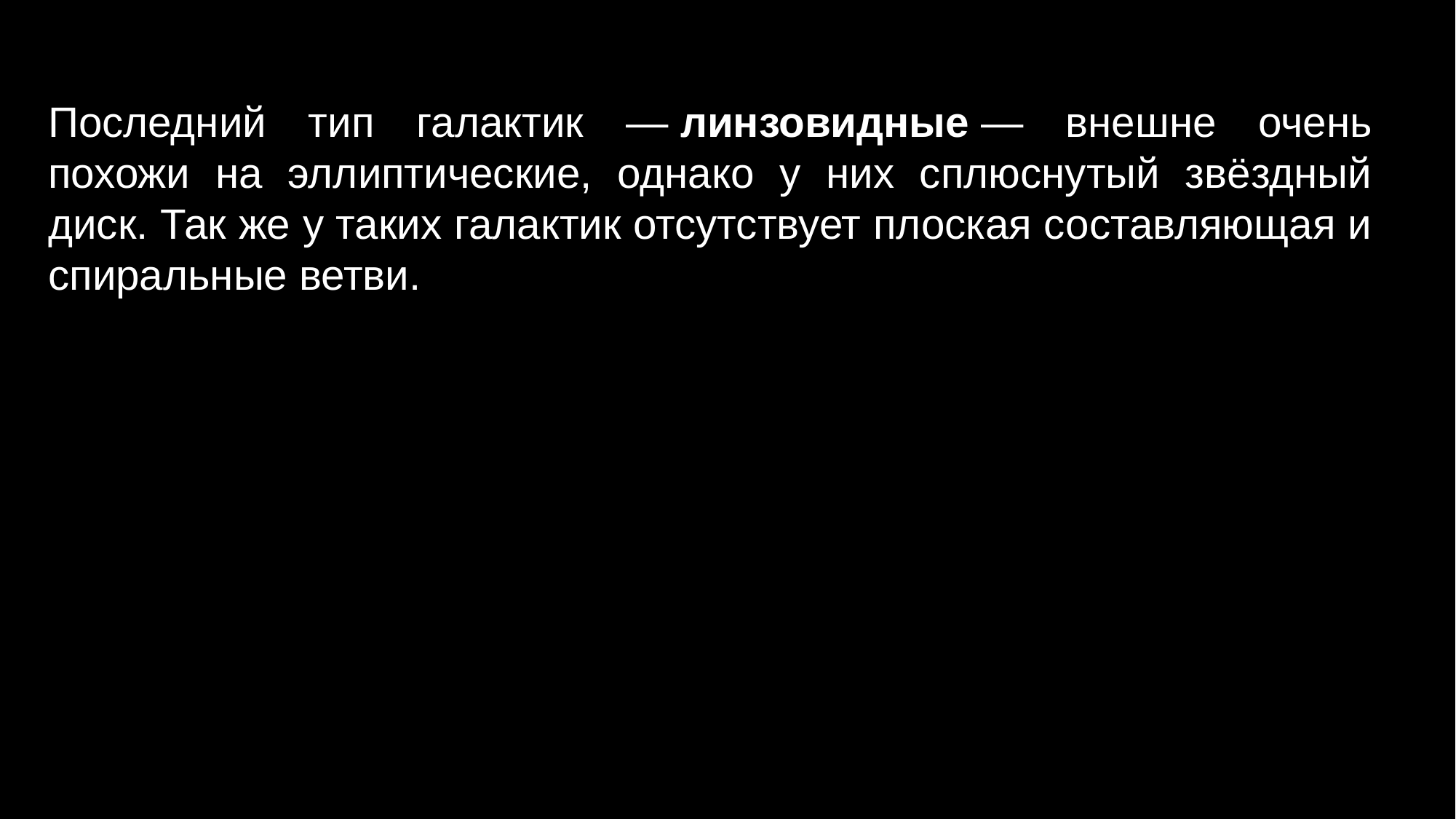

Последний тип галактик — линзовидные — внешне очень похожи на эллиптические, однако у них сплюснутый звёздный диск. Так же у таких галактик отсутствует плоская составляющая и спиральные ветви.